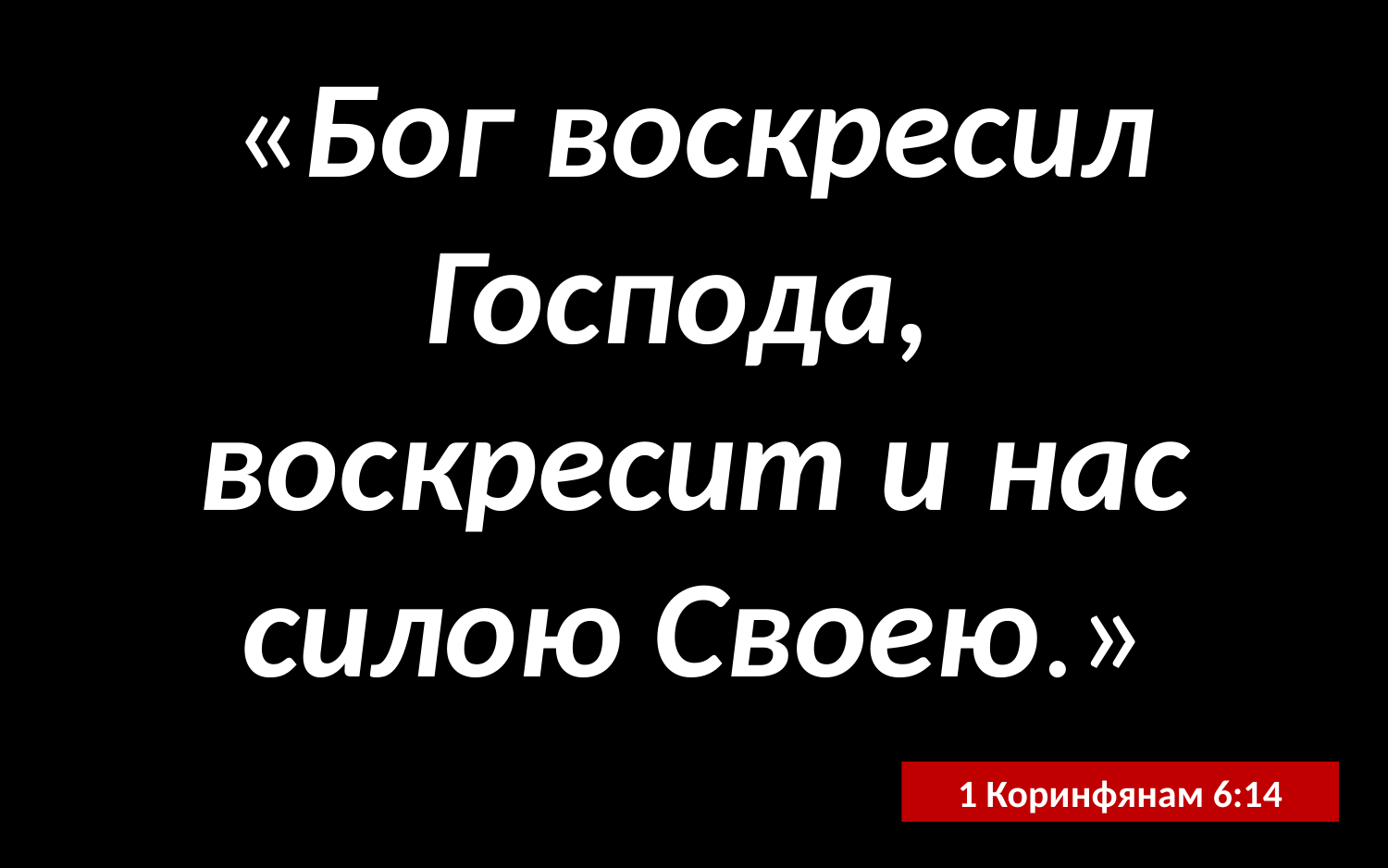

«Бог воскресил Господа,
воскресит и нас силою Своею.»
1 Коринфянам 6:14